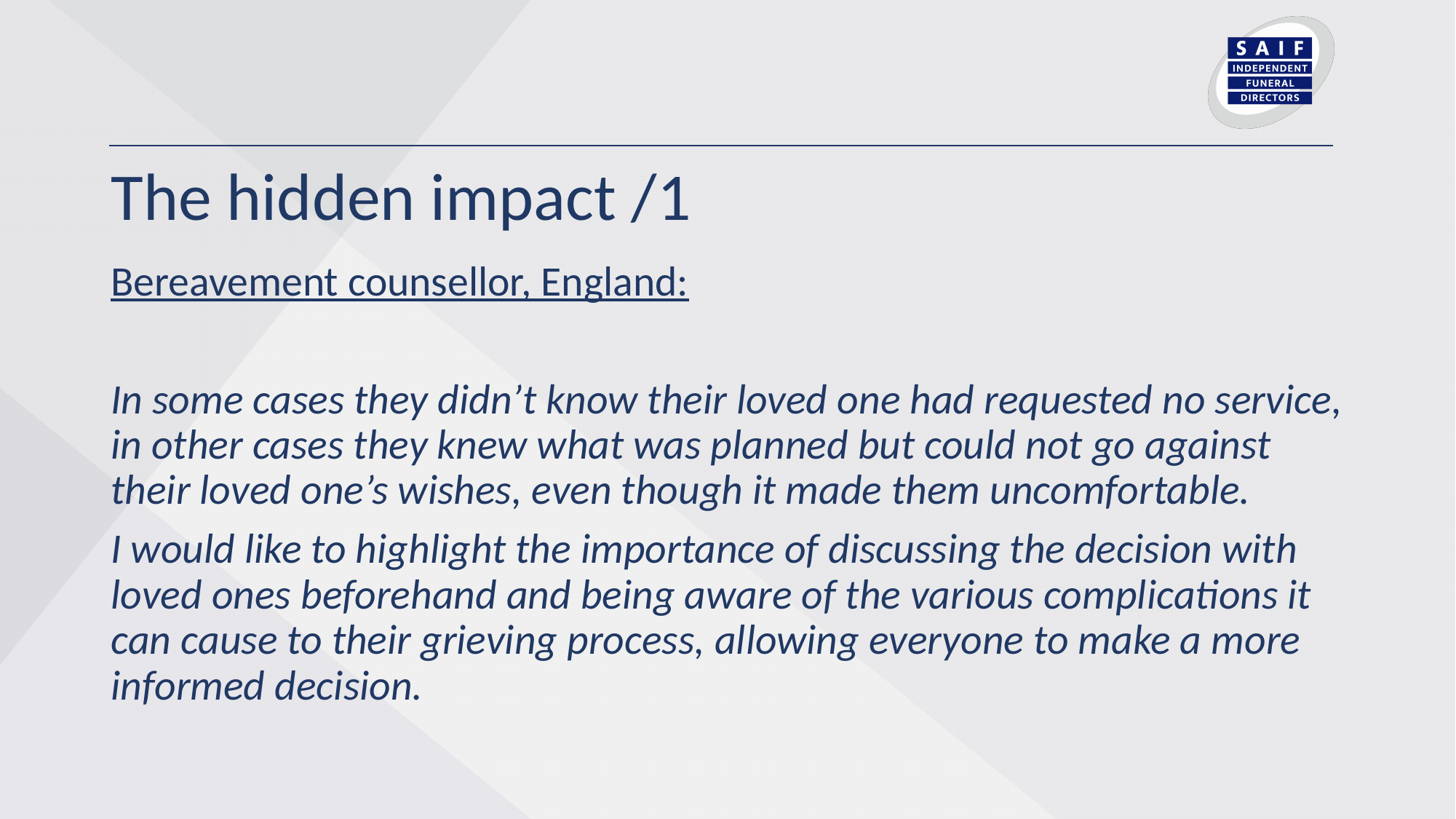

# The hidden impact /1
Bereavement counsellor, England:

In some cases they didn’t know their loved one had requested no service, in other cases they knew what was planned but could not go against their loved one’s wishes, even though it made them uncomfortable.
I would like to highlight the importance of discussing the decision with loved ones beforehand and being aware of the various complications it can cause to their grieving process, allowing everyone to make a more informed decision.